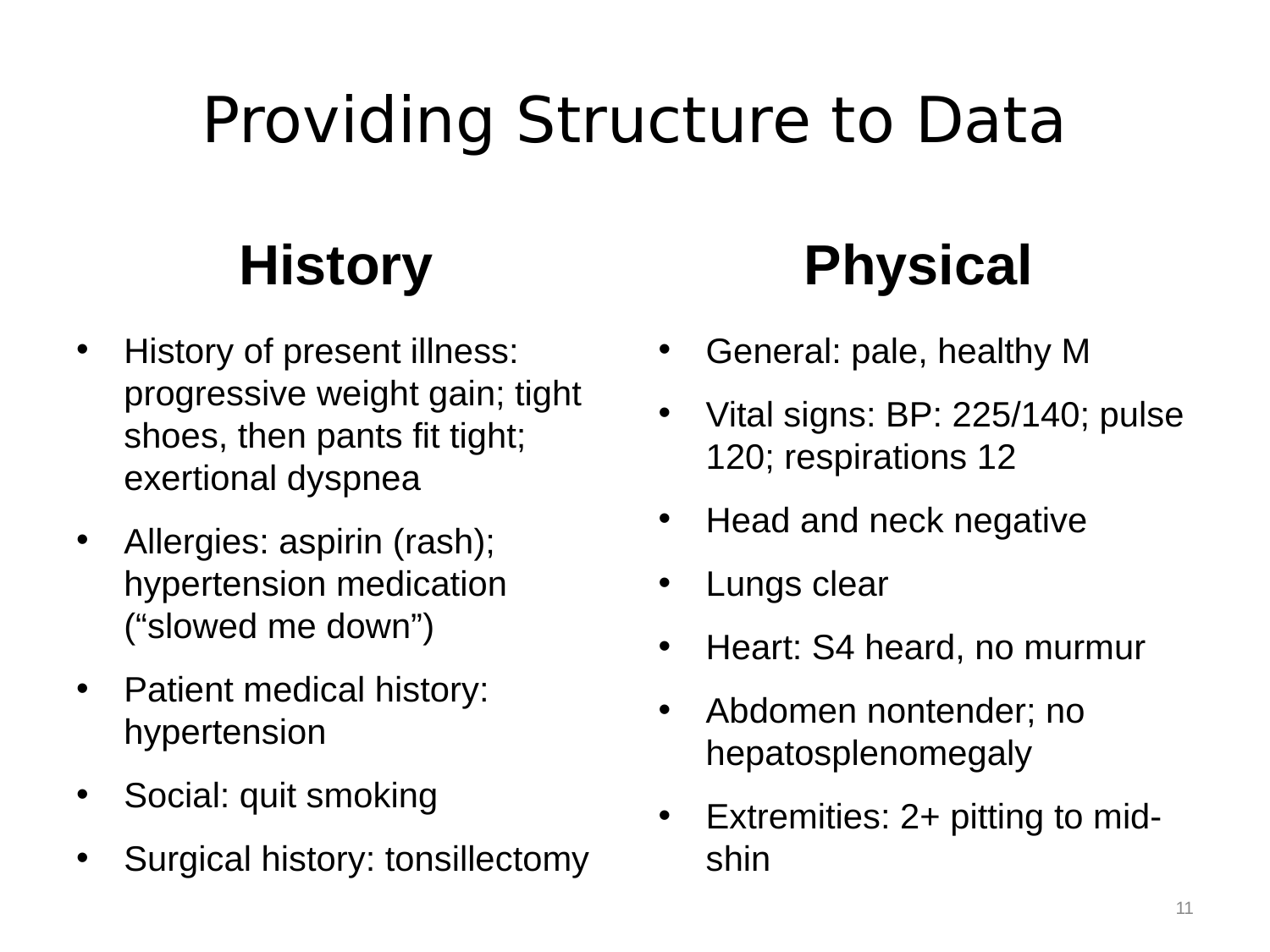

# Providing Structure to Data
History
History of present illness: progressive weight gain; tight shoes, then pants fit tight; exertional dyspnea
Allergies: aspirin (rash); hypertension medication (“slowed me down”)
Patient medical history: hypertension
Social: quit smoking
Surgical history: tonsillectomy

Physical
General: pale, healthy M
Vital signs: BP: 225/140; pulse 120; respirations 12
Head and neck negative
Lungs clear
Heart: S4 heard, no murmur
Abdomen nontender; no hepatosplenomegaly
Extremities: 2+ pitting to mid-shin
11